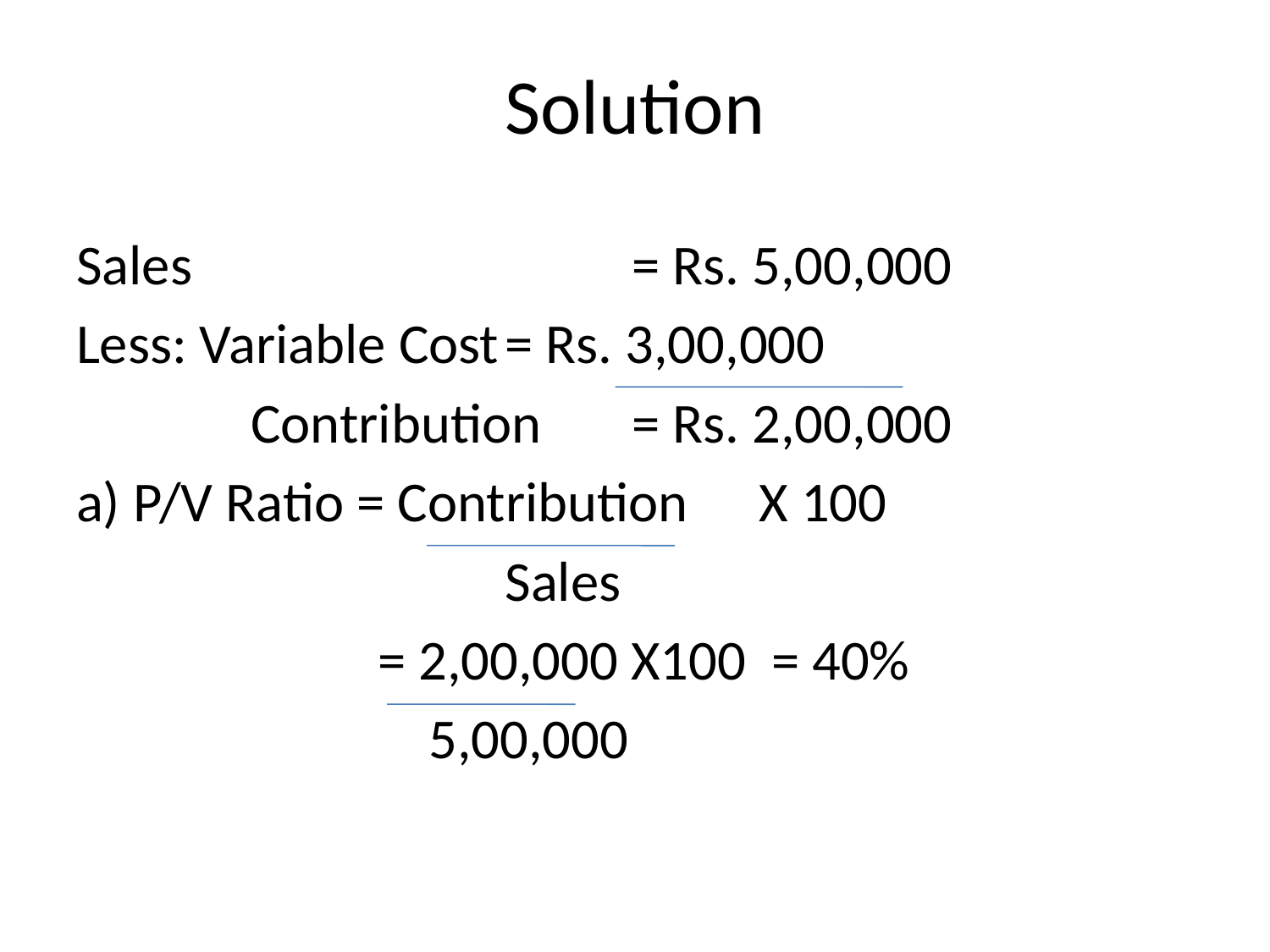

# Solution
Sales				= Rs. 5,00,000
Less: Variable Cost	= Rs. 3,00,000
		Contribution	= Rs. 2,00,000
a) P/V Ratio = Contribution	X 100
				Sales
			= 2,00,000 X100	 = 40%
			    5,00,000